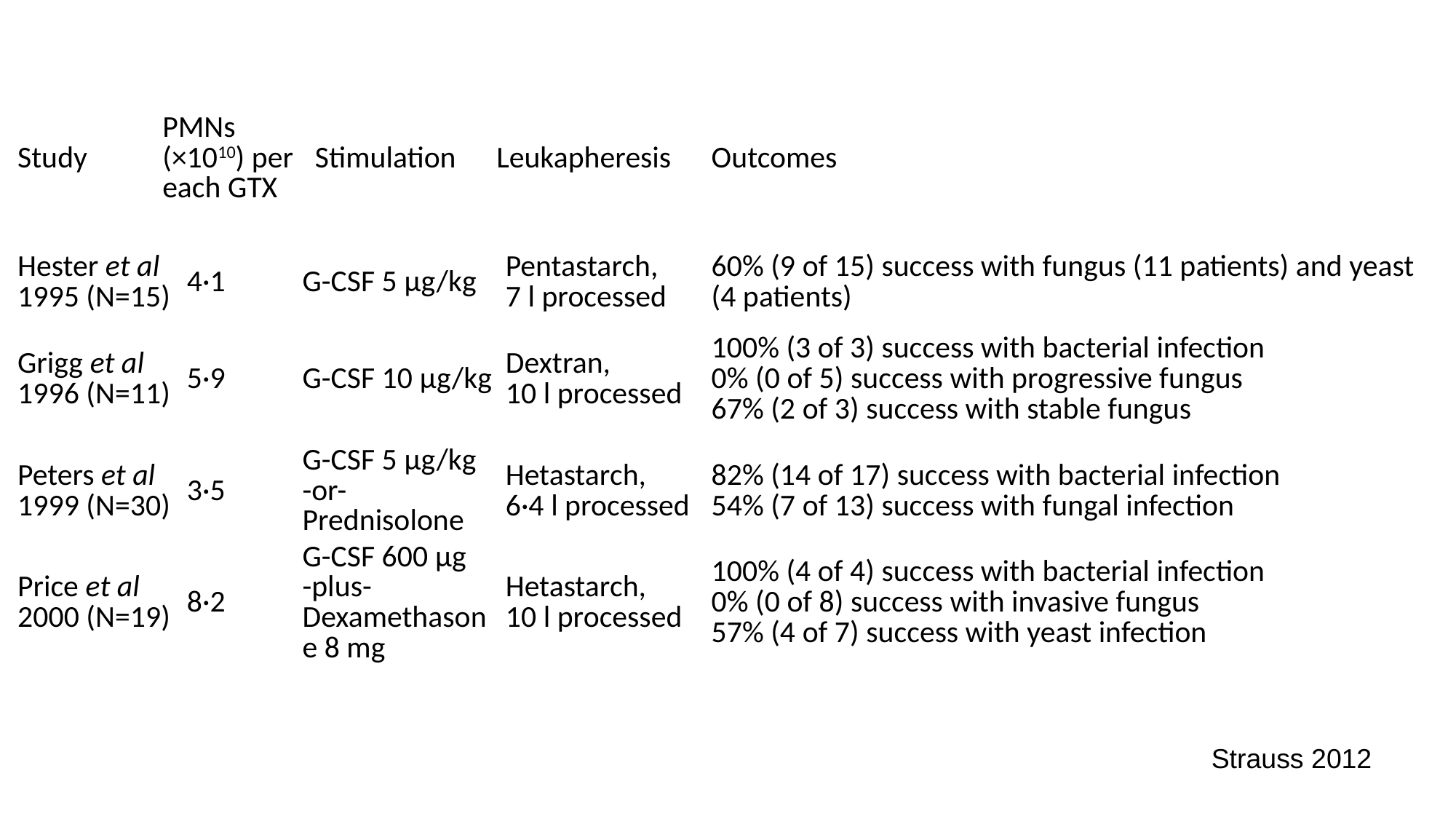

#
| Study | PMNs (×1010) per each GTX |  |  | Stimulation | Leukapheresis |  | Outcomes |
| --- | --- | --- | --- | --- | --- | --- | --- |
|  |  |  |  |  |  |  |  |
| Hester et al 1995 (N=15) |  | 4·1 | G-CSF 5 μg/kg |  |  | Pentastarch, 7 l processed | 60% (9 of 15) success with fungus (11 patients) and yeast (4 patients) |
| Grigg et al 1996 (N=11) |  | 5·9 | G-CSF 10 μg/kg |  |  | Dextran, 10 l processed | 100% (3 of 3) success with bacterial infection 0% (0 of 5) success with progressive fungus 67% (2 of 3) success with stable fungus |
| Peters et al 1999 (N=30) |  | 3·5 | G-CSF 5 μg/kg -or- Prednisolone |  |  | Hetastarch, 6·4 l processed | 82% (14 of 17) success with bacterial infection 54% (7 of 13) success with fungal infection |
| Price et al 2000 (N=19) |  | 8·2 | G-CSF 600 μg -plus- Dexamethasone 8 mg |  |  | Hetastarch, 10 l processed | 100% (4 of 4) success with bacterial infection 0% (0 of 8) success with invasive fungus 57% (4 of 7) success with yeast infection |
Strauss 2012